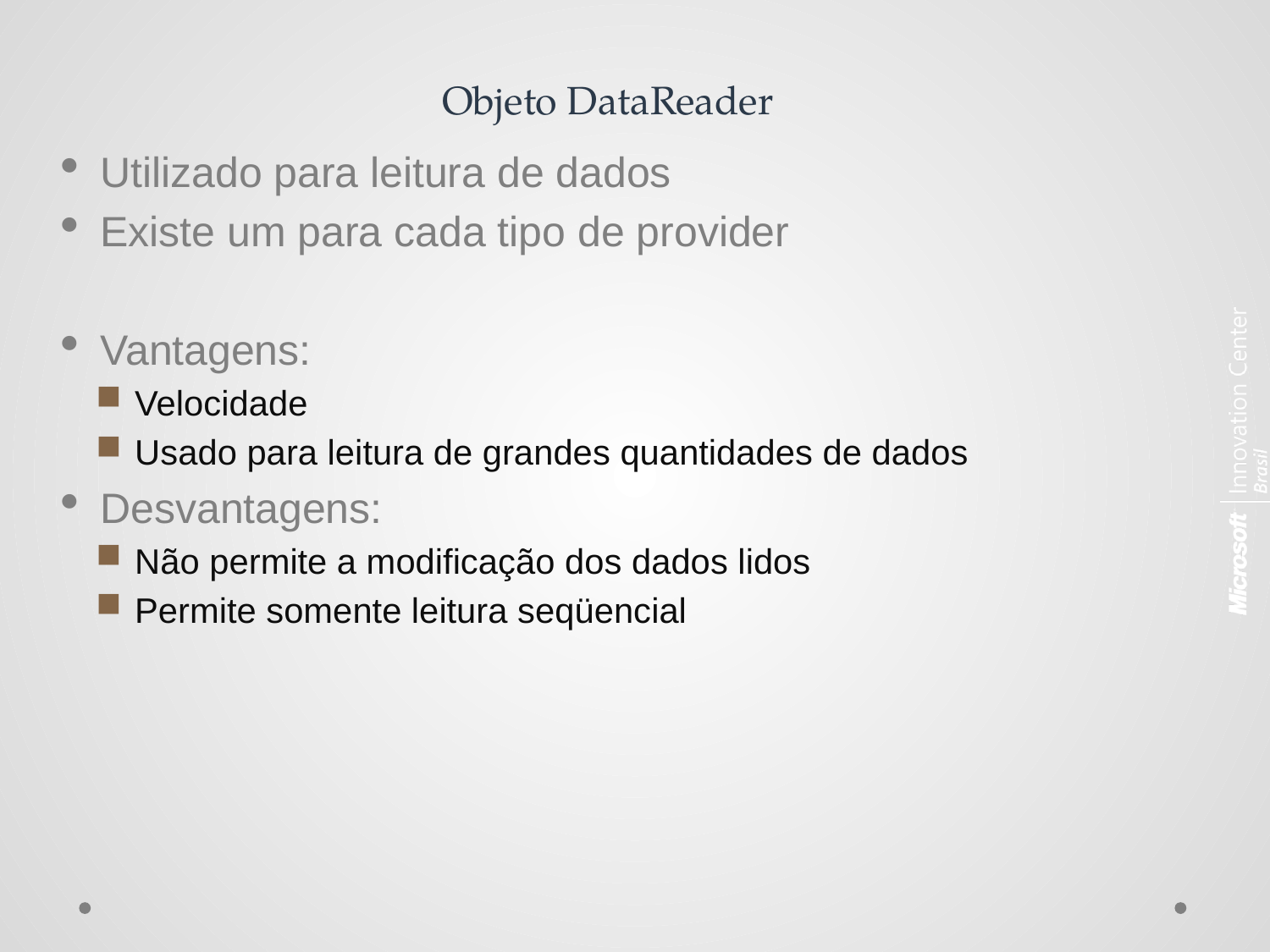

# Objeto DataReader
Utilizado para leitura de dados
Existe um para cada tipo de provider

Vantagens:
Velocidade
Usado para leitura de grandes quantidades de dados
Desvantagens:
Não permite a modificação dos dados lidos
Permite somente leitura seqüencial